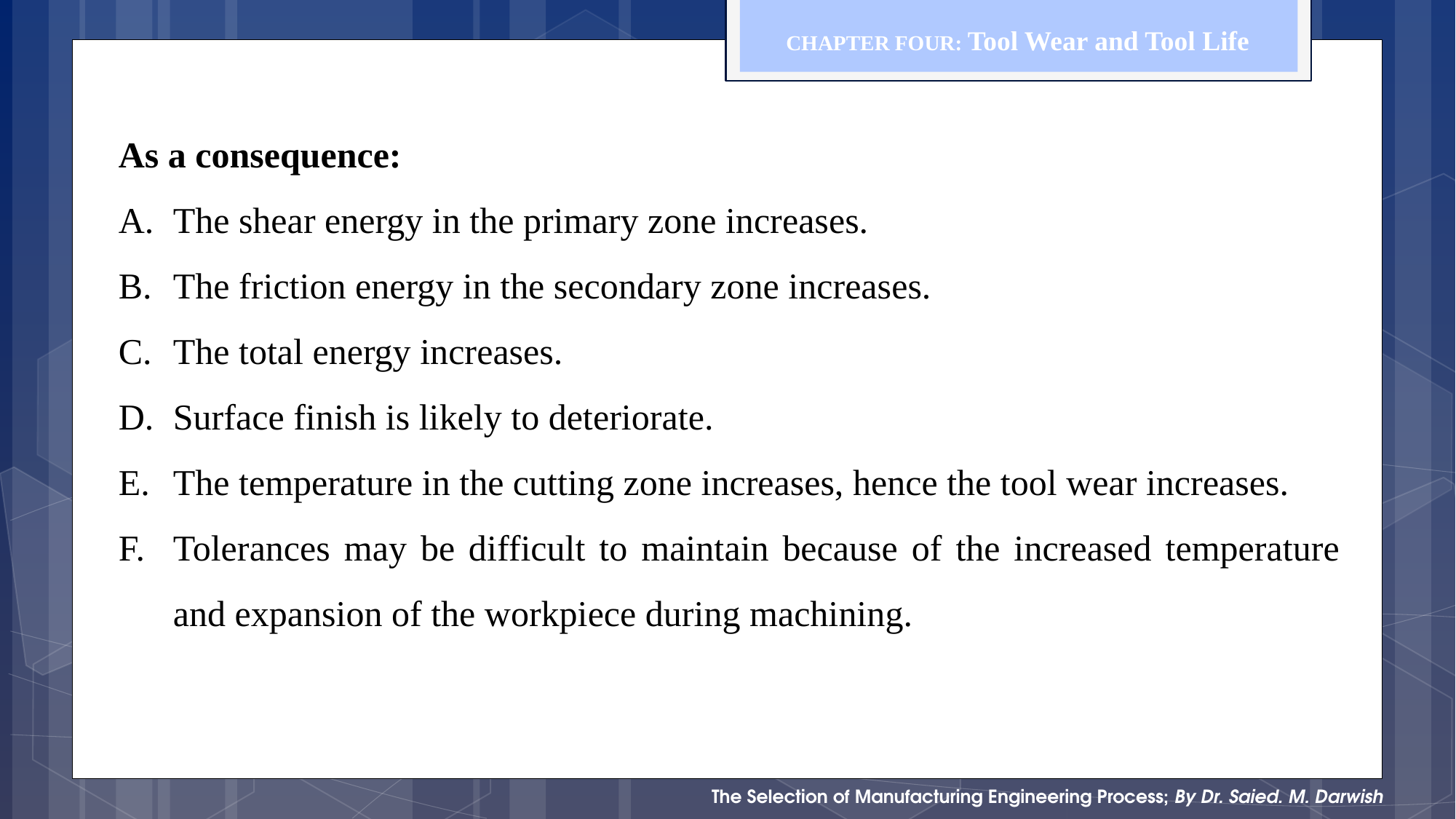

CHAPTER FOUR: Tool Wear and Tool Life
As a consequence:
The shear energy in the primary zone increases.
The friction energy in the secondary zone increases.
The total energy increases.
Surface finish is likely to deteriorate.
The temperature in the cutting zone increases, hence the tool wear increases.
Tolerances may be difficult to maintain because of the increased temperature and expansion of the workpiece during machining.